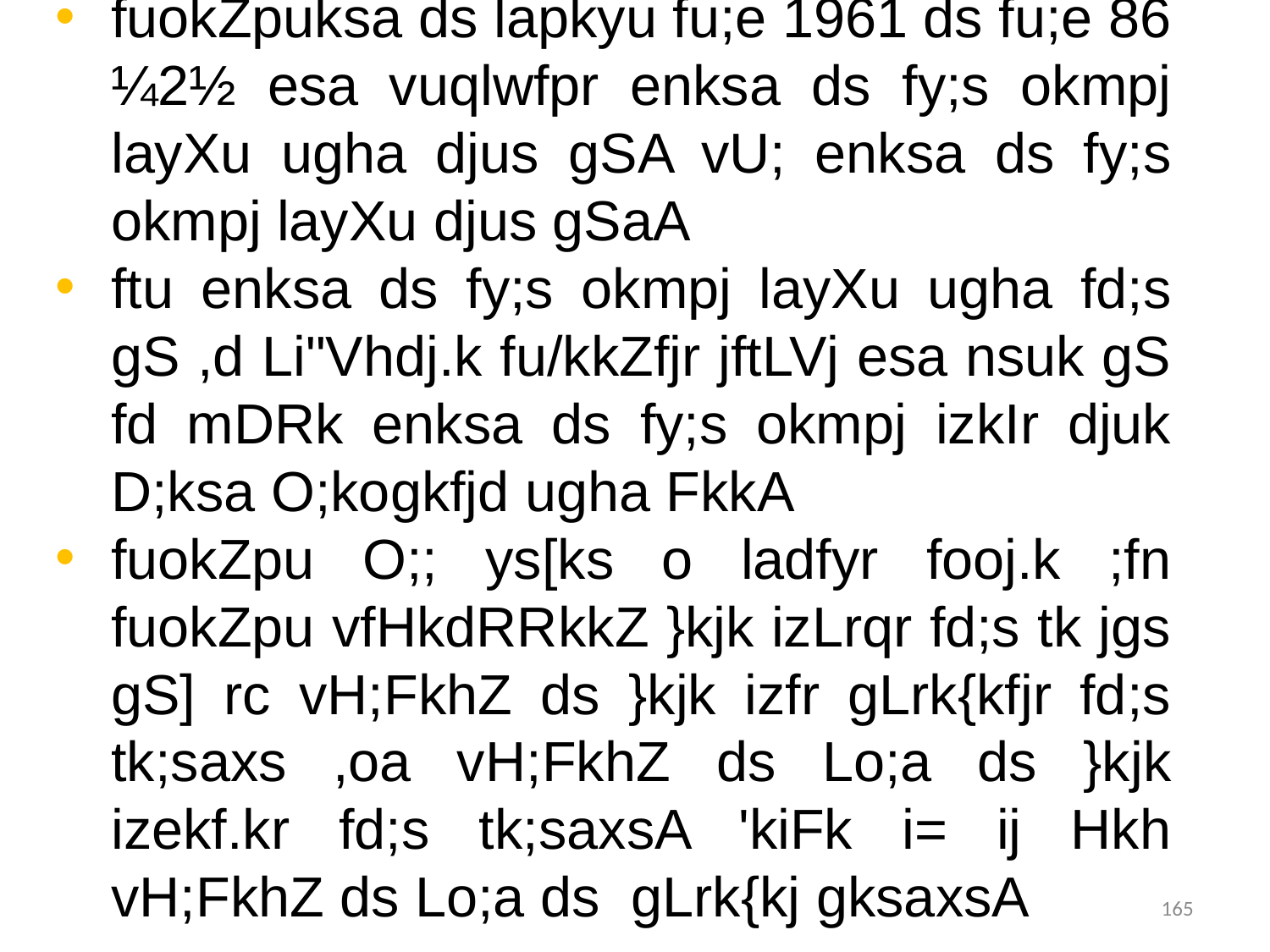

fuokZpuksa ds lapkyu fu;e 1961 ds fu;e 86 ¼2½ esa vuqlwfpr enksa ds fy;s okmpj layXu ugha djus gSA vU; enksa ds fy;s okmpj layXu djus gSaA
ftu enksa ds fy;s okmpj layXu ugha fd;s gS ,d Li"Vhdj.k fu/kkZfjr jftLVj esa nsuk gS fd mDRk enksa ds fy;s okmpj izkIr djuk D;ksa O;kogkfjd ugha FkkA
fuokZpu O;; ys[ks o ladfyr fooj.k ;fn fuokZpu vfHkdRRkkZ }kjk izLrqr fd;s tk jgs gS] rc vH;FkhZ ds }kjk izfr gLrk{kfjr fd;s tk;saxs ,oa vH;FkhZ ds Lo;a ds }kjk izekf.kr fd;s tk;saxsA 'kiFk i= ij Hkh vH;FkhZ ds Lo;a ds  gLrk{kj gksaxsA
165